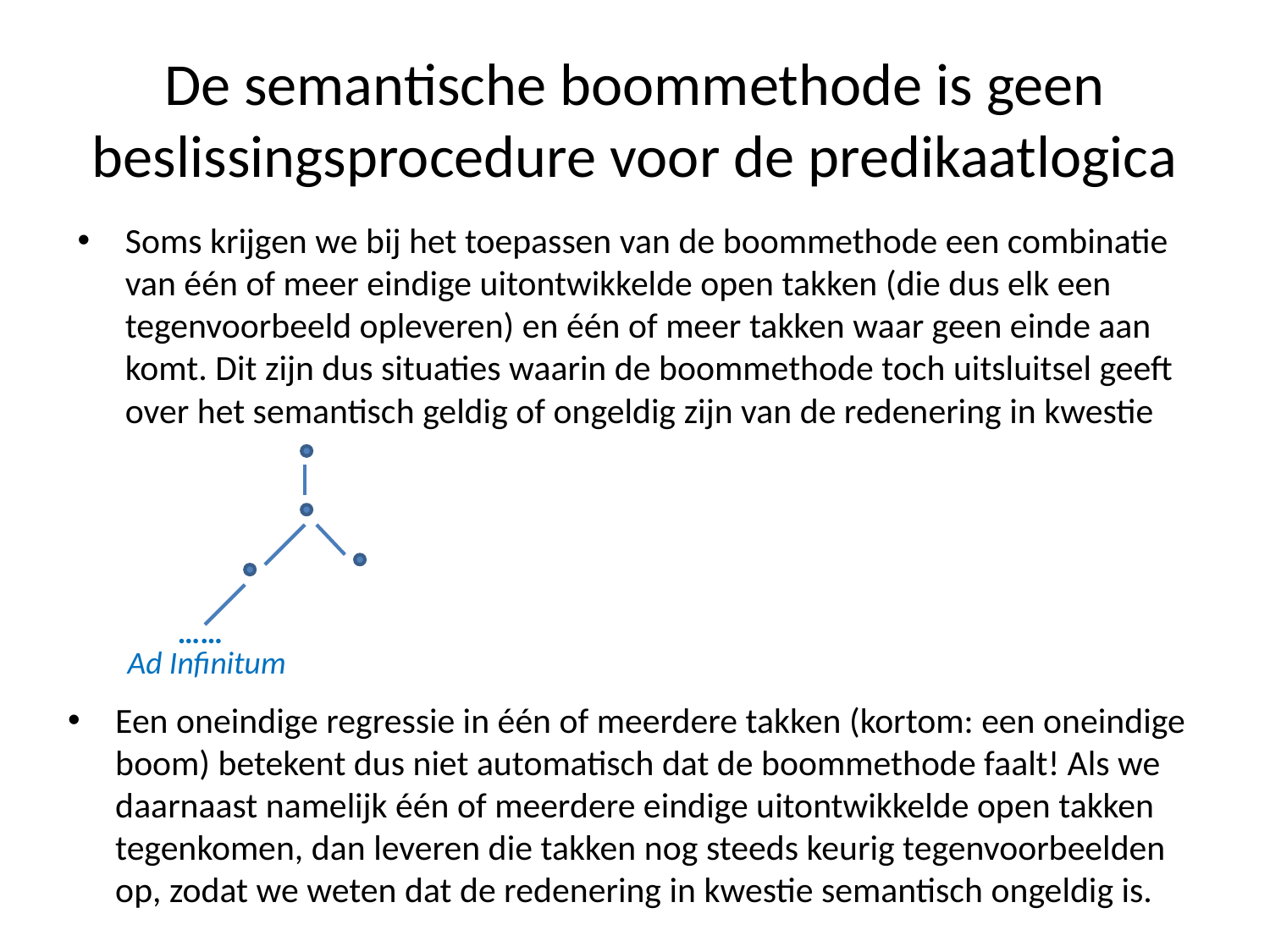

# De semantische boommethode is geen beslissingsprocedure voor de predikaatlogica
Soms krijgen we bij het toepassen van de boommethode een combinatie van één of meer eindige uitontwikkelde open takken (die dus elk een tegenvoorbeeld opleveren) en één of meer takken waar geen einde aan komt. Dit zijn dus situaties waarin de boommethode toch uitsluitsel geeft over het semantisch geldig of ongeldig zijn van de redenering in kwestie

……
Ad Infinitum
Een oneindige regressie in één of meerdere takken (kortom: een oneindige boom) betekent dus niet automatisch dat de boommethode faalt! Als we daarnaast namelijk één of meerdere eindige uitontwikkelde open takken tegenkomen, dan leveren die takken nog steeds keurig tegenvoorbeelden op, zodat we weten dat de redenering in kwestie semantisch ongeldig is.